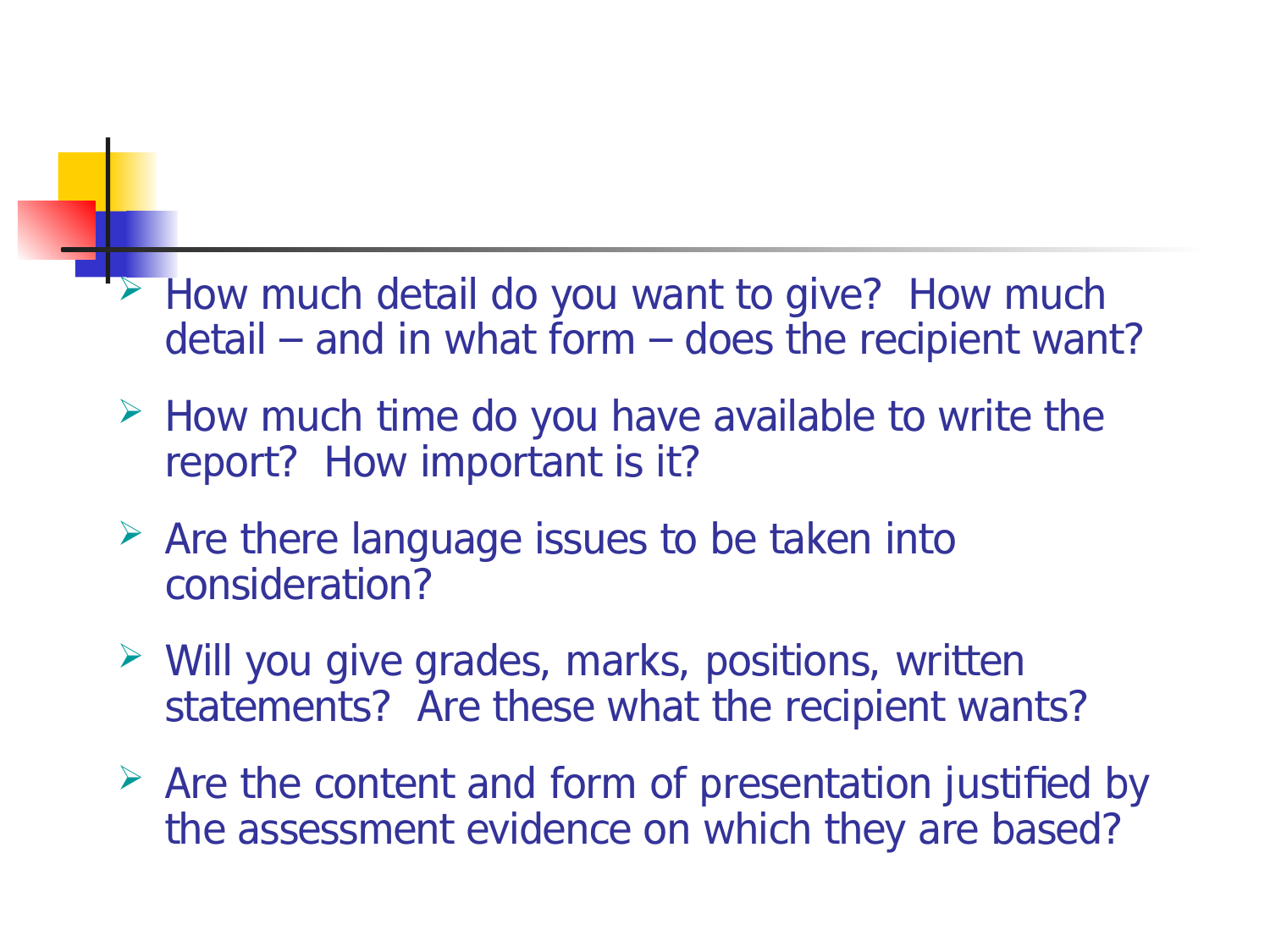

How much detail do you want to give?  How much detail – and in what form – does the recipient want?

How much time do you have available to write the report?  How important is it?

Are there language issues to be taken into consideration?

Will you give grades, marks, positions, written statements?  Are these what the recipient wants?

Are the content and form of presentation justified by the assessment evidence on which they are based?